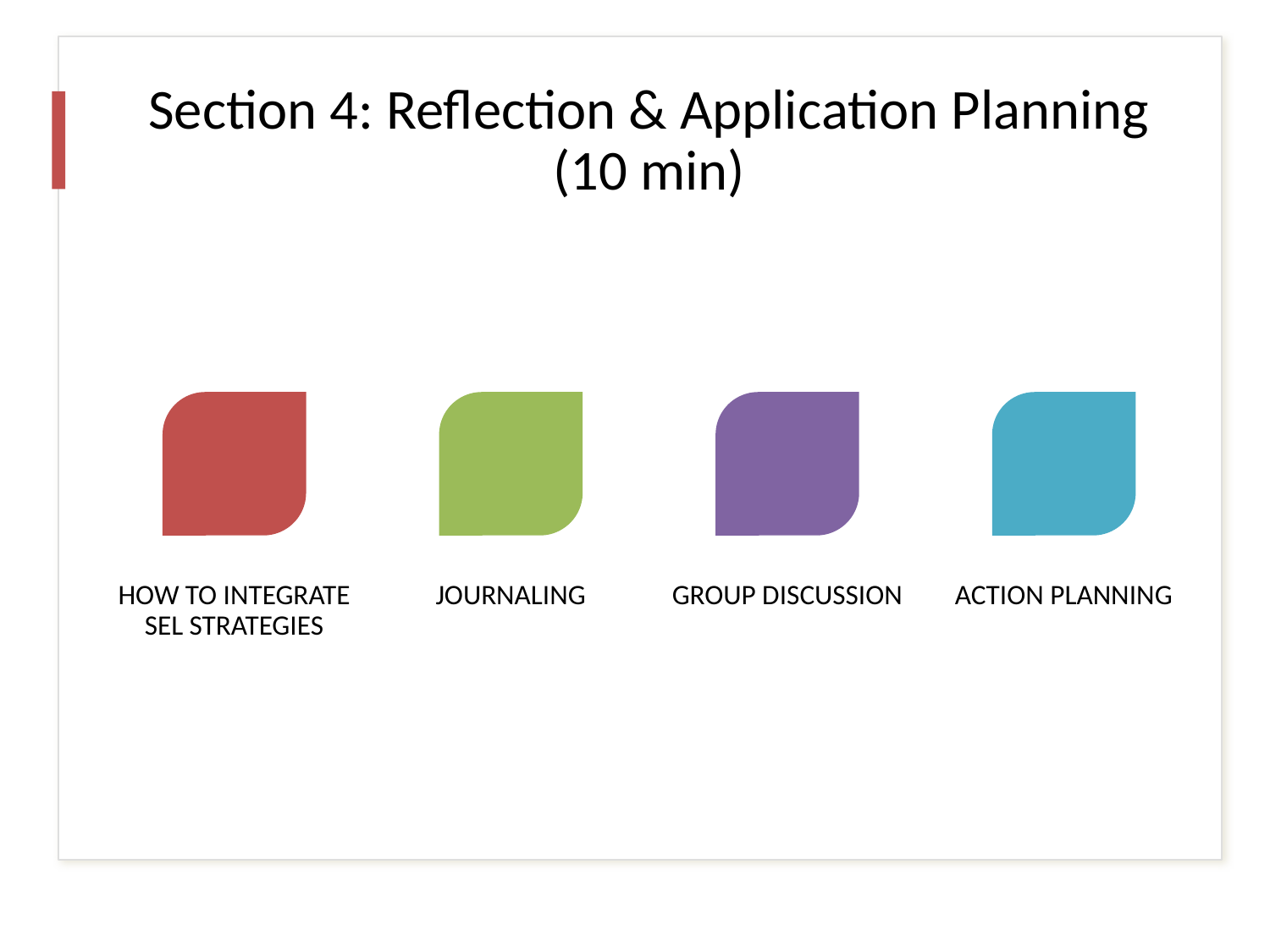

# Section 4: Reflection & Application Planning (10 min)

How to integrate SEL strategies
Journaling
Group discussion
Action planning